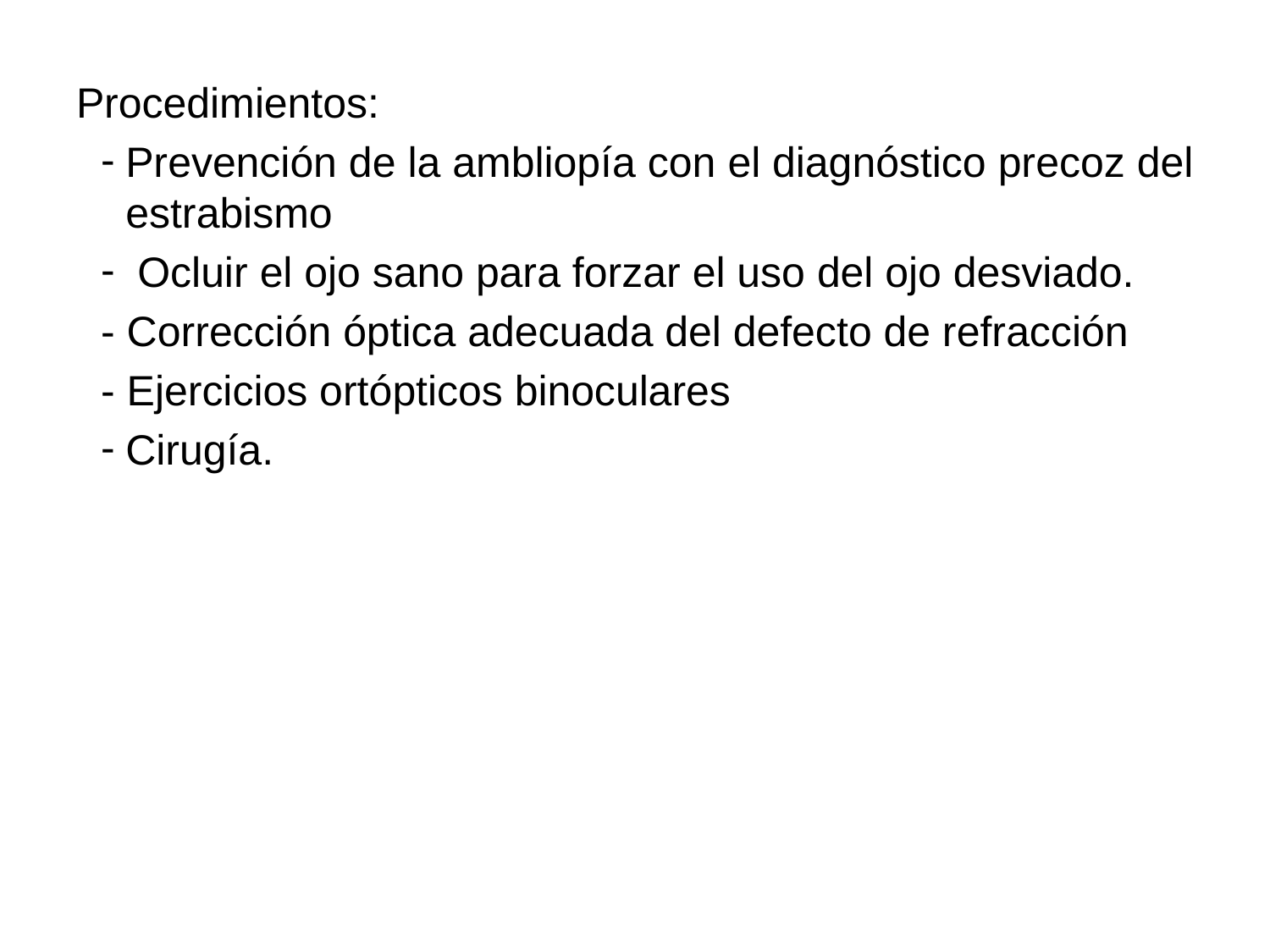

Procedimientos:
Prevención de la ambliopía con el diagnóstico precoz del estrabismo
 Ocluir el ojo sano para forzar el uso del ojo desviado.
- Corrección óptica adecuada del defecto de refracción
- Ejercicios ortópticos binoculares
Cirugía.